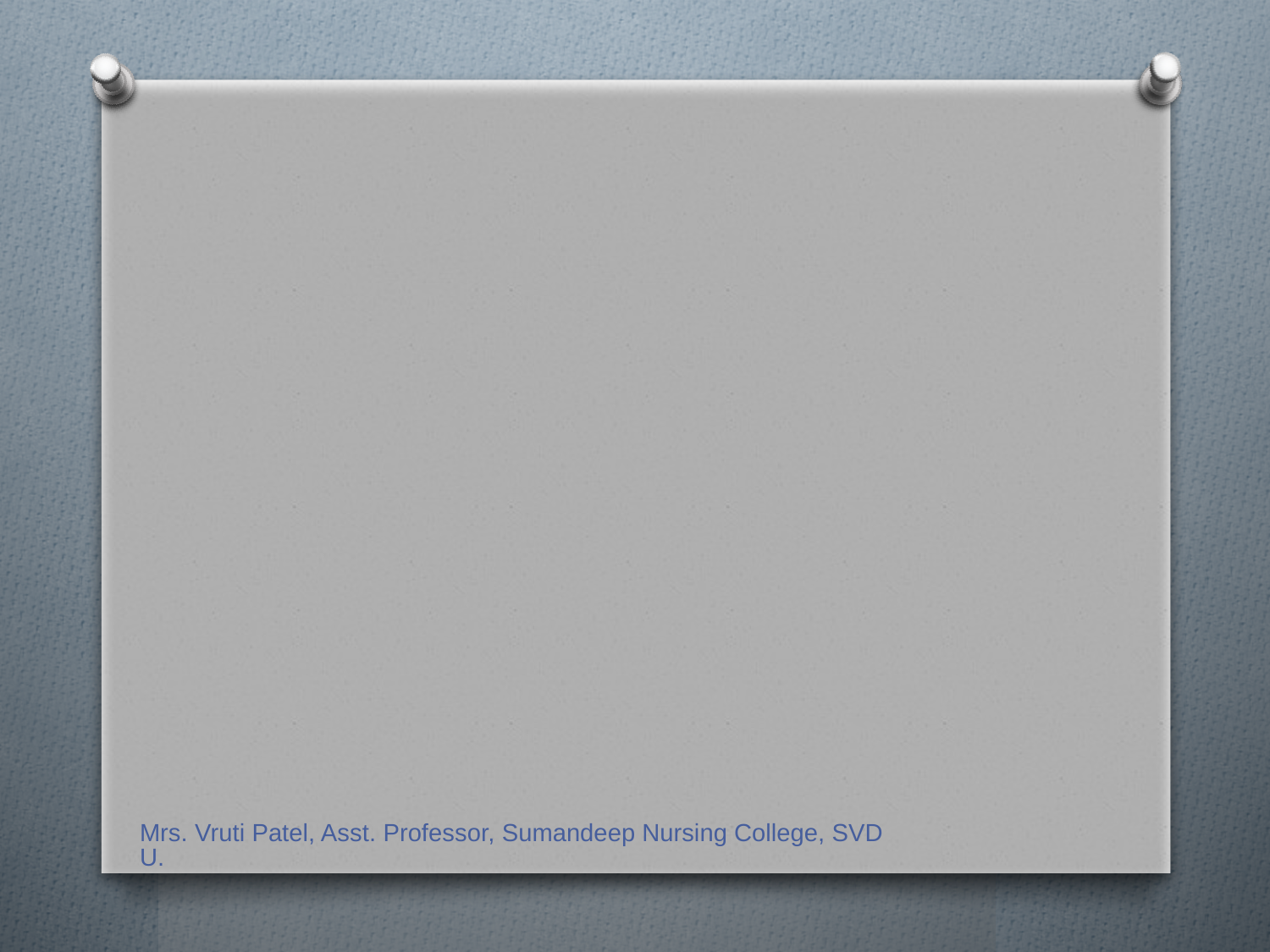

#

Mrs. Vruti Patel, Asst. Professor, Sumandeep Nursing College, SVDU.